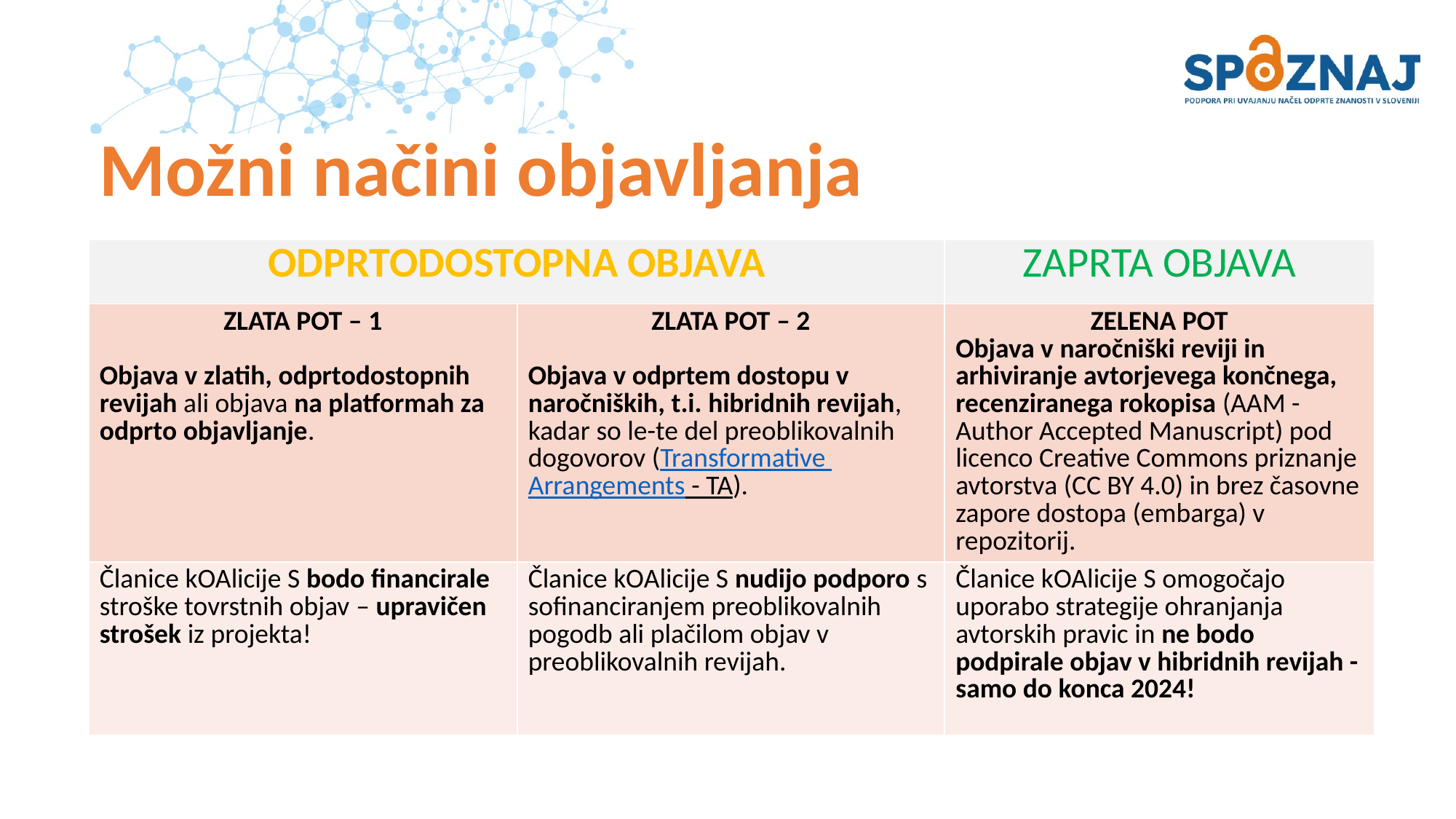

# Možni načini objavljanja

| ODPRTODOSTOPNA OBJAVA |  | ZAPRTA OBJAVA |
| --- | --- | --- |
| ZLATA POT – 1 Objava v zlatih, odprtodostopnih revijah ali objava na platformah za odprto objavljanje. | ZLATA POT – 2 Objava v odprtem dostopu v naročniških, t.i. hibridnih revijah, kadar so le-te del preoblikovalnih dogovorov (Transformative Arrangements - TA). | ZELENA POT Objava v naročniški reviji in arhiviranje avtorjevega končnega, recenziranega rokopisa (AAM - Author Accepted Manuscript) pod licenco Creative Commons priznanje avtorstva (CC BY 4.0) in brez časovne zapore dostopa (embarga) v repozitorij. |
| Članice kOAlicije S bodo financirale stroške tovrstnih objav – upravičen strošek iz projekta! | Članice kOAlicije S nudijo podporo s sofinanciranjem preoblikovalnih pogodb ali plačilom objav v preoblikovalnih revijah. | Članice kOAlicije S omogočajo uporabo strategije ohranjanja avtorskih pravic in ne bodo podpirale objav v hibridnih revijah -samo do konca 2024! |